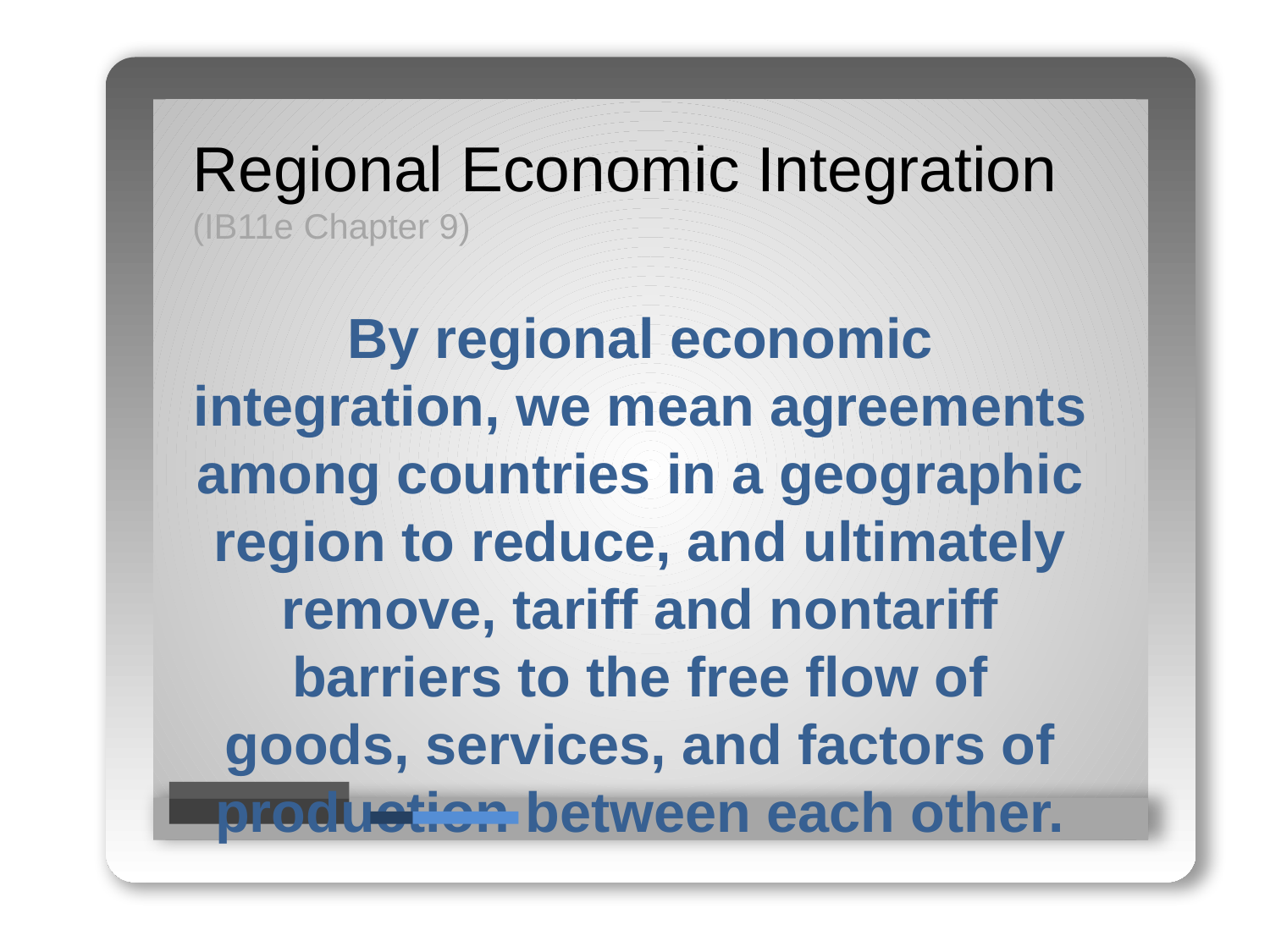

Regional Economic Integration
(IB11e Chapter 9)
By regional economic integration, we mean agreements among countries in a geographic region to reduce, and ultimately remove, tariff and nontariff barriers to the free flow of goods, services, and factors of production between each other.